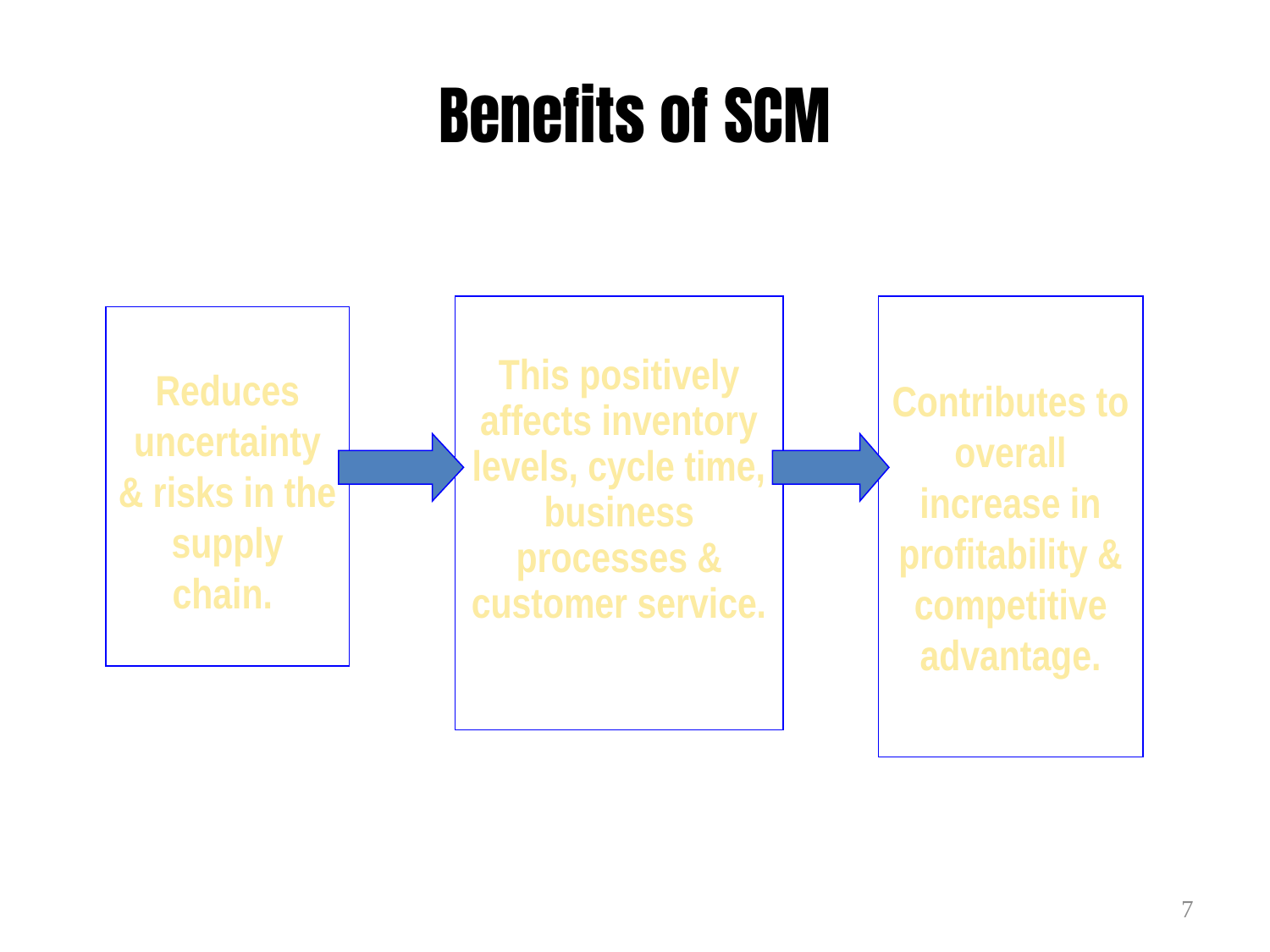

# Benefits of SCM

This positively affects inventory levels, cycle time, business processes & customer service.

Contributes to overall increase in profitability & competitive advantage.

Reduces uncertainty & risks in the supply chain.

7